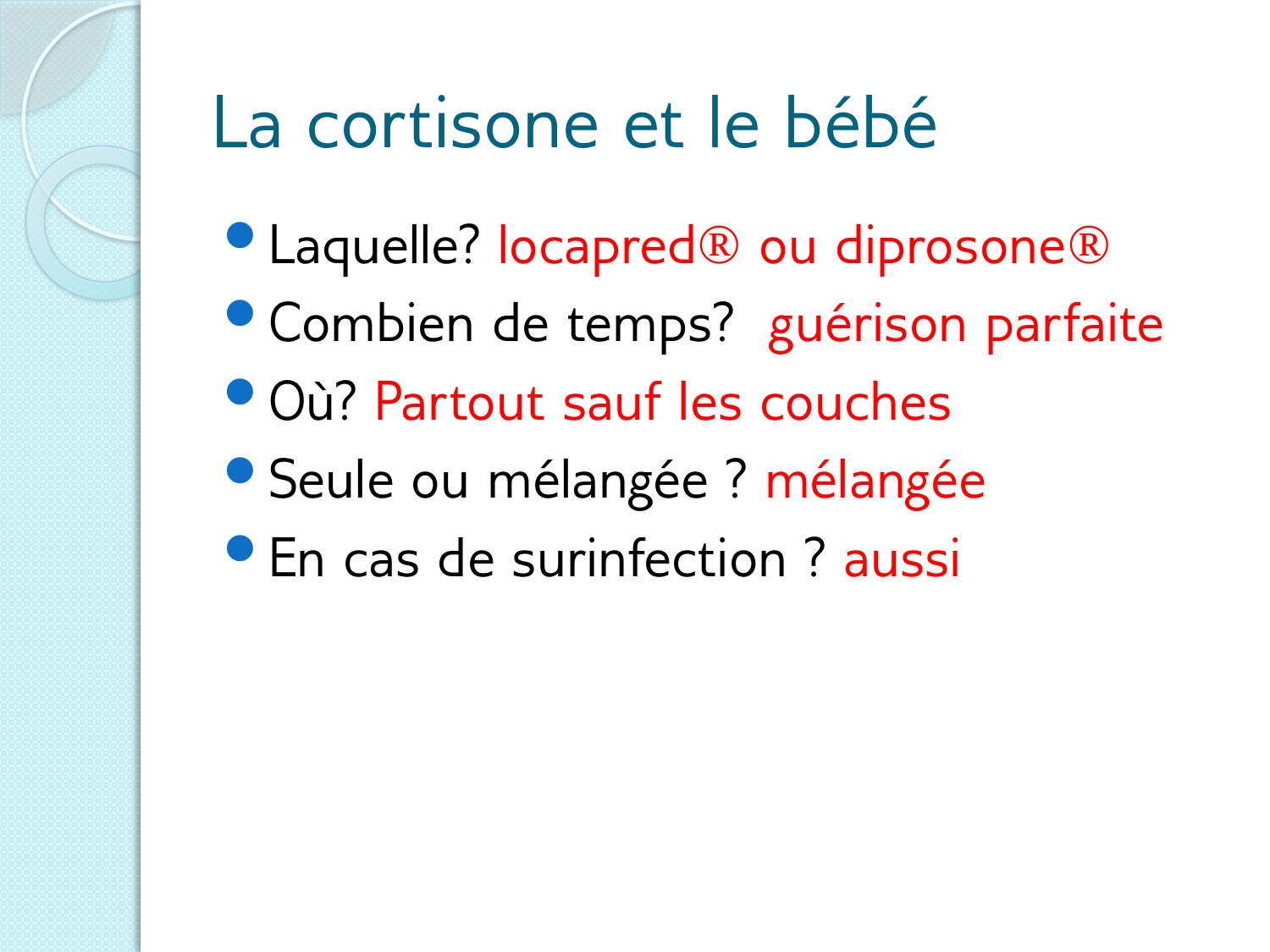

# La cortisone et le bébé
Laquelle? locapred® ou diprosone®
Combien de temps?  guérison parfaite
Où? Partout sauf les couches
Seule ou mélangée ? mélangée
En cas de surinfection ? aussi